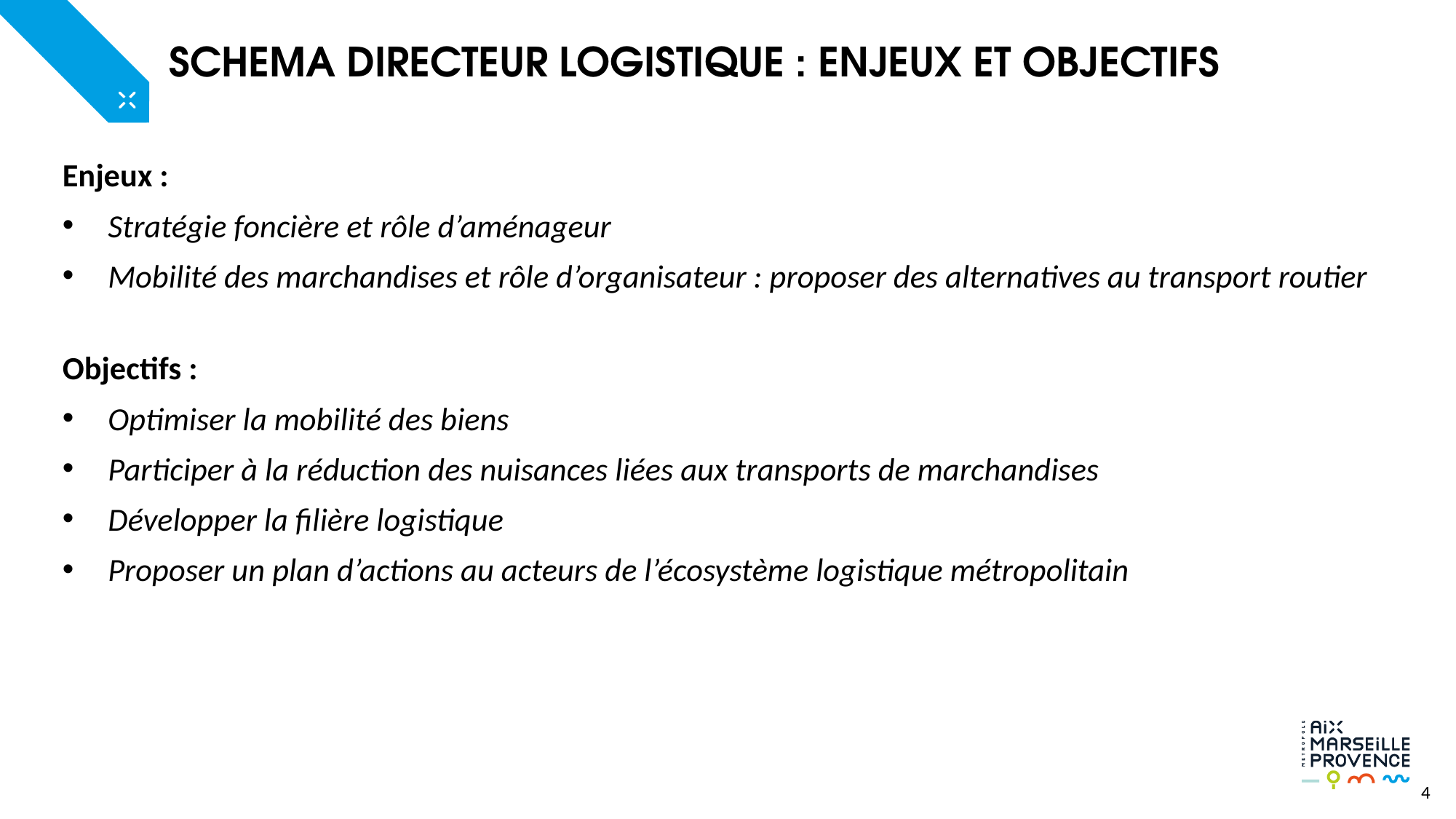

# SCHEMA DIRECTEUR LOGISTIQUE : ENJEUX ET OBJECTIFS
Enjeux :
Stratégie foncière et rôle d’aménageur
Mobilité des marchandises et rôle d’organisateur : proposer des alternatives au transport routier

Objectifs :
Optimiser la mobilité des biens
Participer à la réduction des nuisances liées aux transports de marchandises
Développer la filière logistique
Proposer un plan d’actions au acteurs de l’écosystème logistique métropolitain
4